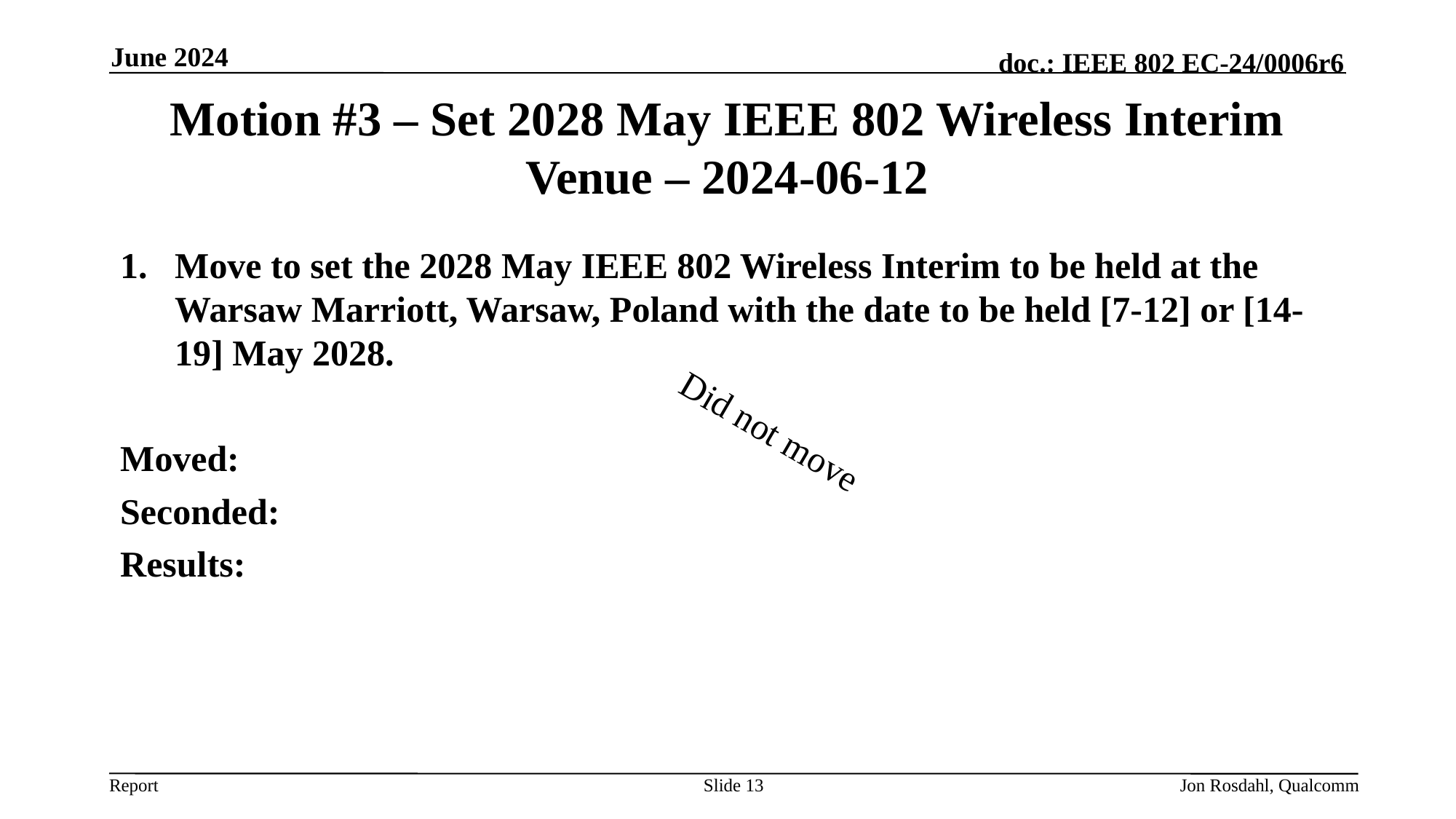

June 2024
# Motion #3 – Set 2028 May IEEE 802 Wireless Interim Venue – 2024-06-12
Move to set the 2028 May IEEE 802 Wireless Interim to be held at the Warsaw Marriott, Warsaw, Poland with the date to be held [7-12] or [14-19] May 2028.

Moved:
Seconded:
Results:

Did not move
Slide 13
Jon Rosdahl, Qualcomm